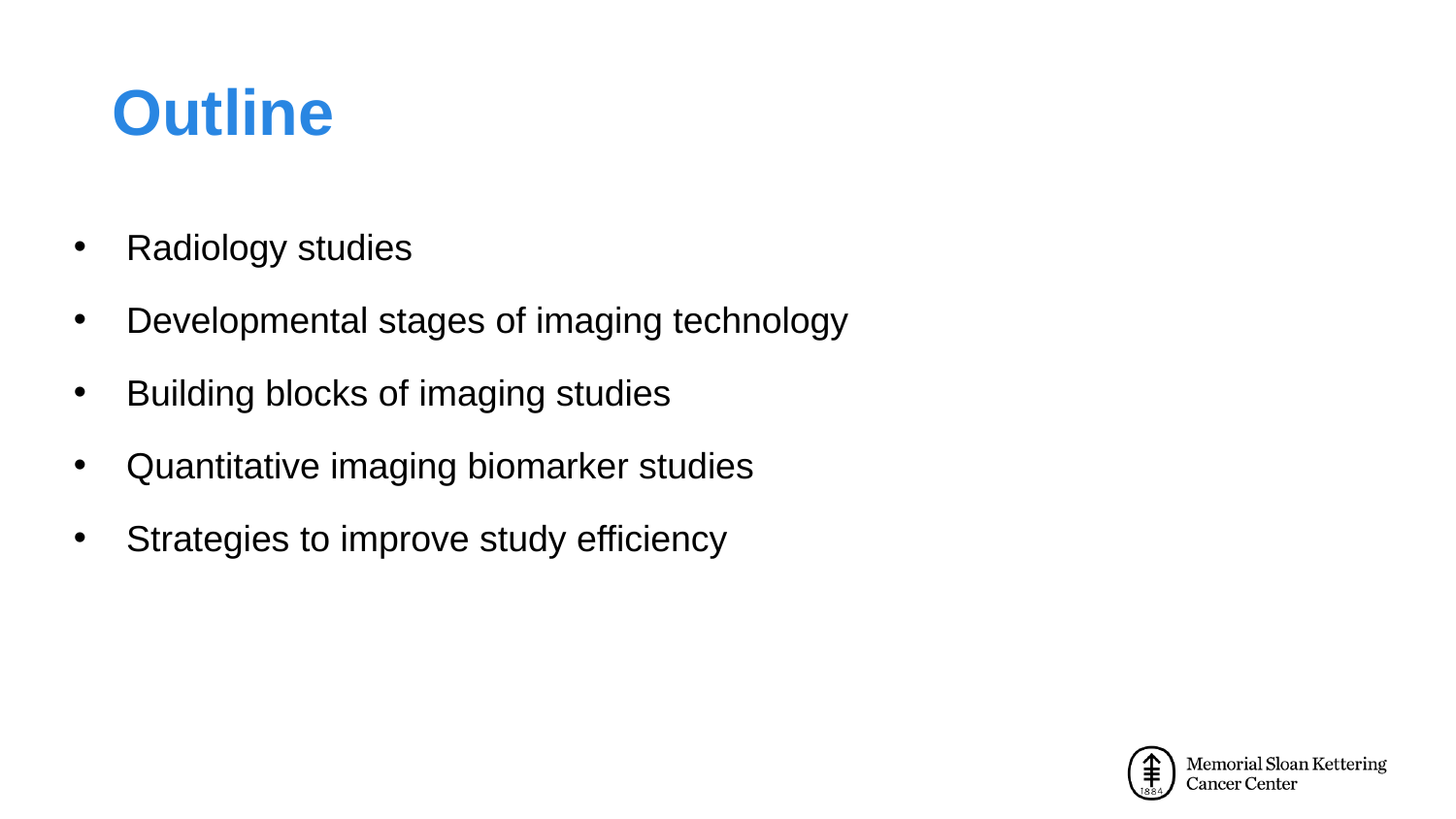

# Outline
Radiology studies
Developmental stages of imaging technology
Building blocks of imaging studies
Quantitative imaging biomarker studies
Strategies to improve study efficiency